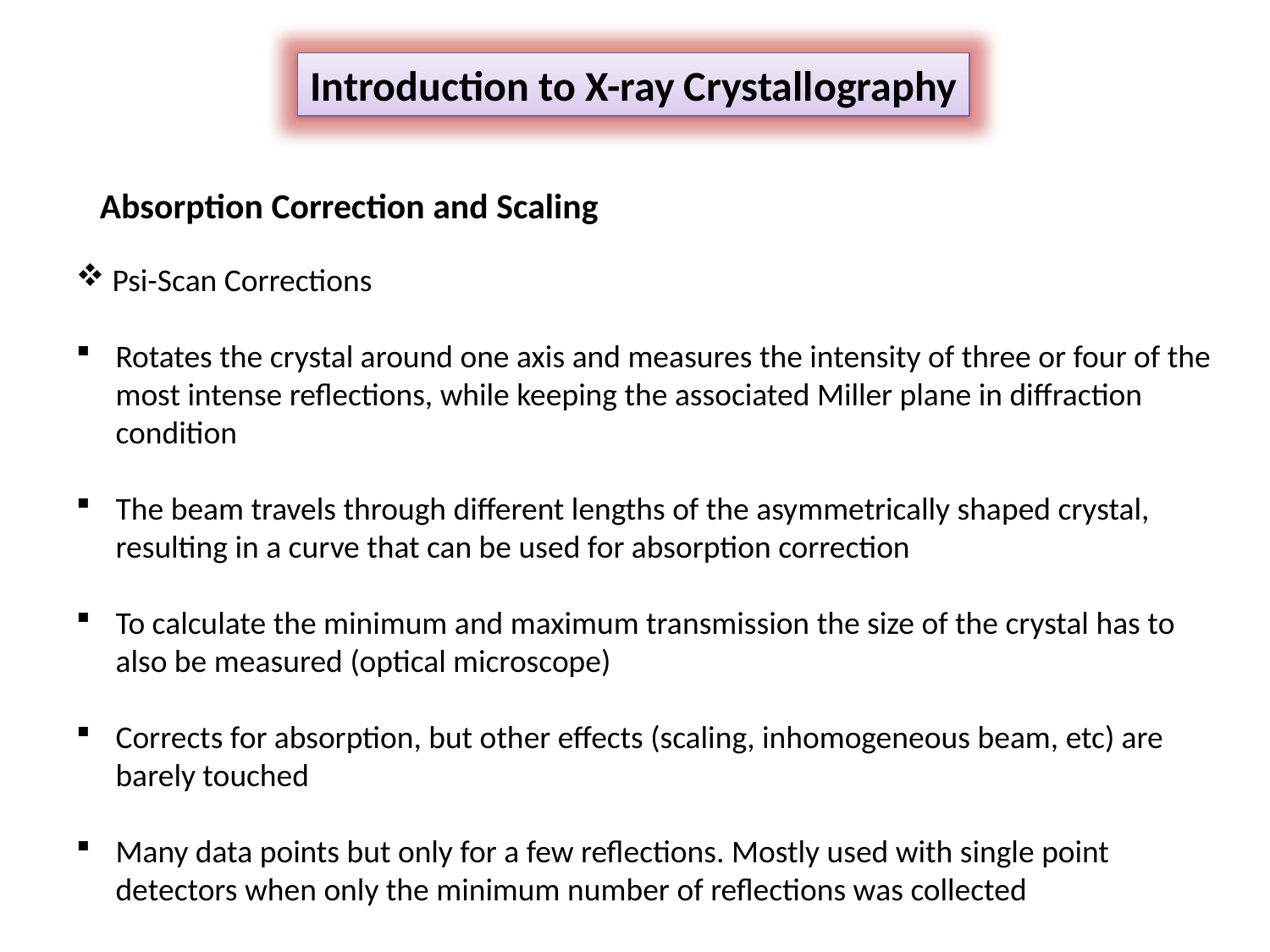

Introduction to X-ray Crystallography
Absorption Correction and Scaling
 Psi-Scan Corrections

Rotates the crystal around one axis and measures the intensity of three or four of the most intense reflections, while keeping the associated Miller plane in diffraction condition

The beam travels through different lengths of the asymmetrically shaped crystal, resulting in a curve that can be used for absorption correction

To calculate the minimum and maximum transmission the size of the crystal has to also be measured (optical microscope)

Corrects for absorption, but other effects (scaling, inhomogeneous beam, etc) are barely touched

Many data points but only for a few reflections. Mostly used with single point detectors when only the minimum number of reflections was collected